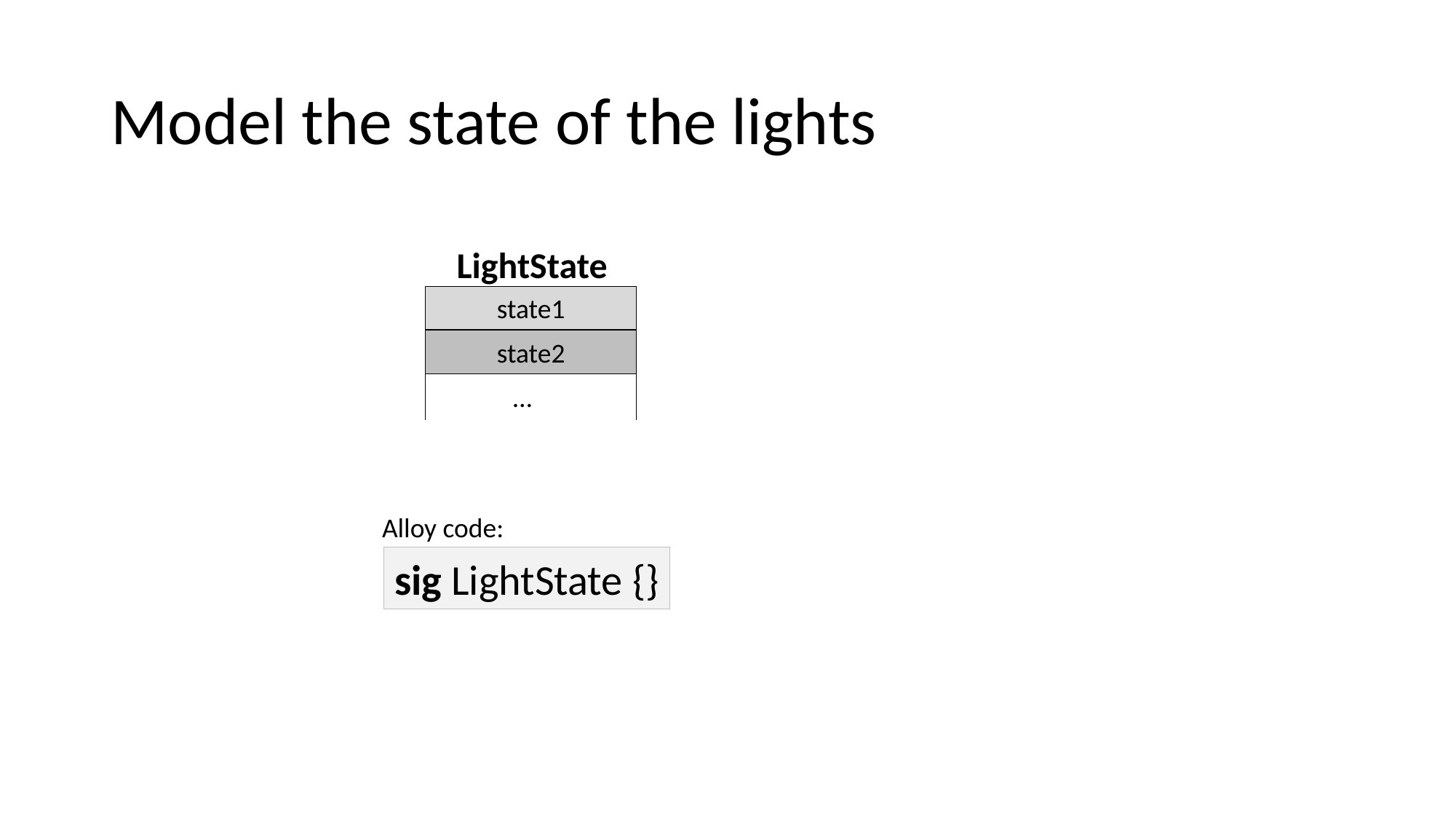

# Model the state of the lights
LightState
state1
state2
…
Alloy code:
sig LightState {}